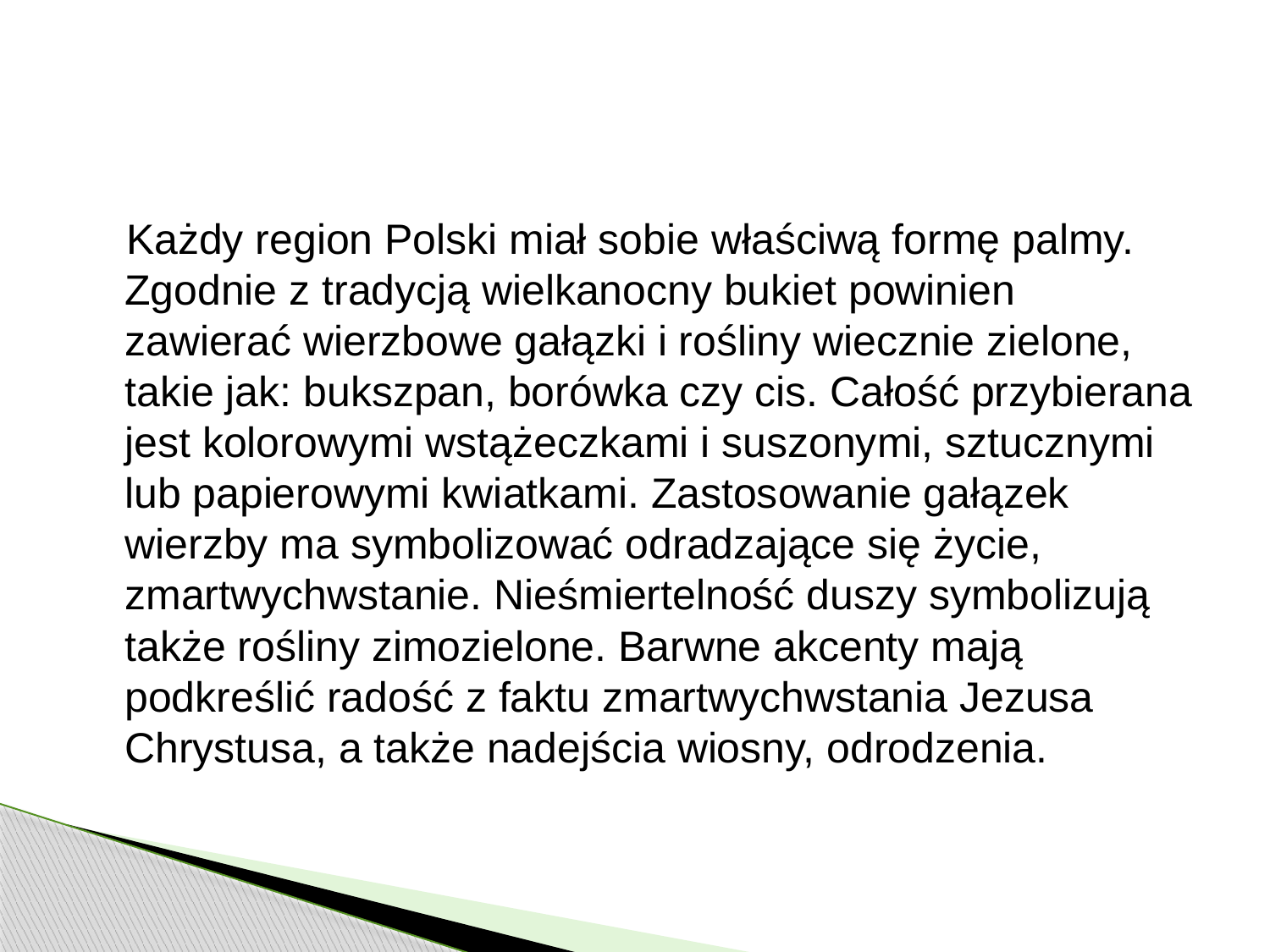

Każdy region Polski miał sobie właściwą formę palmy. Zgodnie z tradycją wielkanocny bukiet powinien zawierać wierzbowe gałązki i rośliny wiecznie zielone, takie jak: bukszpan, borówka czy cis. Całość przybierana jest kolorowymi wstążeczkami i suszonymi, sztucznymi lub papierowymi kwiatkami. Zastosowanie gałązek wierzby ma symbolizować odradzające się życie, zmartwychwstanie. Nieśmiertelność duszy symbolizują także rośliny zimozielone. Barwne akcenty mają podkreślić radość z faktu zmartwychwstania Jezusa Chrystusa, a także nadejścia wiosny, odrodzenia.